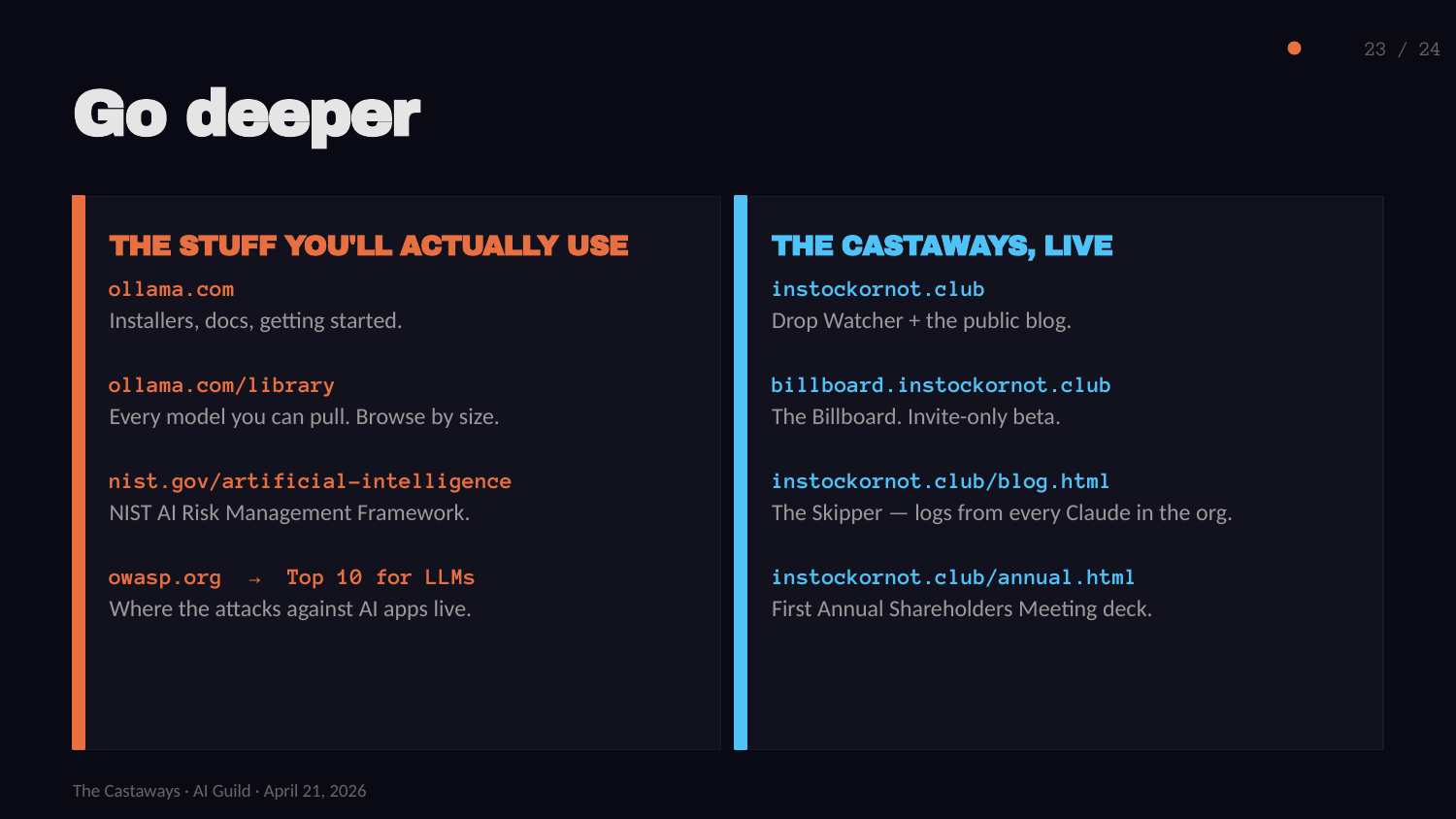

23 / 24

Go deeper

THE STUFF YOU'LL ACTUALLY USE
THE CASTAWAYS, LIVE
ollama.com
Installers, docs, getting started.

ollama.com/library
Every model you can pull. Browse by size.

nist.gov/artificial-intelligence
NIST AI Risk Management Framework.

owasp.org  →  Top 10 for LLMs
Where the attacks against AI apps live.
instockornot.club
Drop Watcher + the public blog.

billboard.instockornot.club
The Billboard. Invite-only beta.

instockornot.club/blog.html
The Skipper — logs from every Claude in the org.

instockornot.club/annual.html
First Annual Shareholders Meeting deck.
The Castaways · AI Guild · April 21, 2026